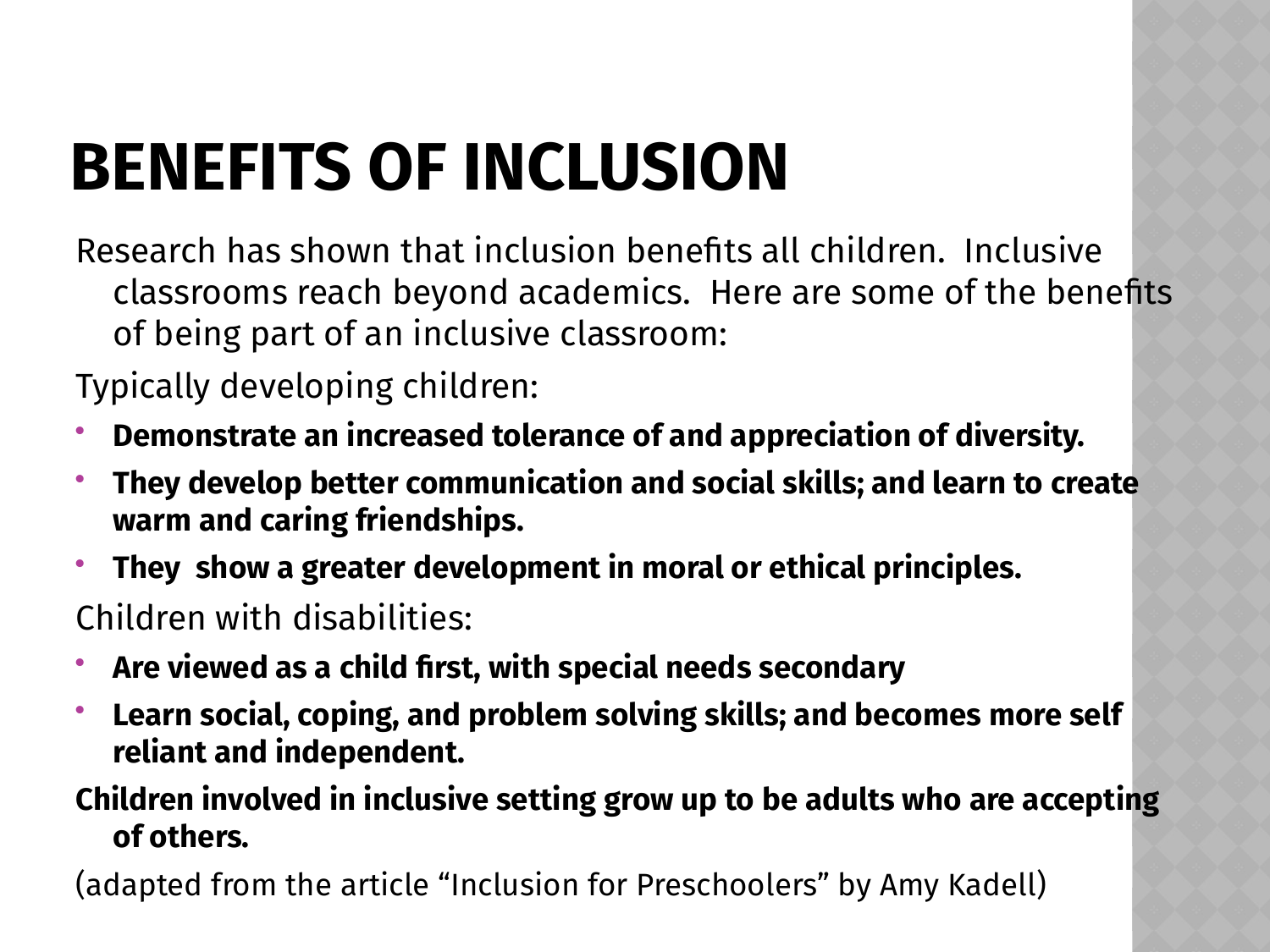

# Benefits of Inclusion
Research has shown that inclusion benefits all children.  Inclusive classrooms reach beyond academics.  Here are some of the benefits of being part of an inclusive classroom:
Typically developing children:
Demonstrate an increased tolerance of and appreciation of diversity.
They develop better communication and social skills; and learn to create warm and caring friendships.
They  show a greater development in moral or ethical principles.
Children with disabilities:
Are viewed as a child first, with special needs secondary
Learn social, coping, and problem solving skills; and becomes more self reliant and independent.
Children involved in inclusive setting grow up to be adults who are accepting of others.
(adapted from the article “Inclusion for Preschoolers” by Amy Kadell)